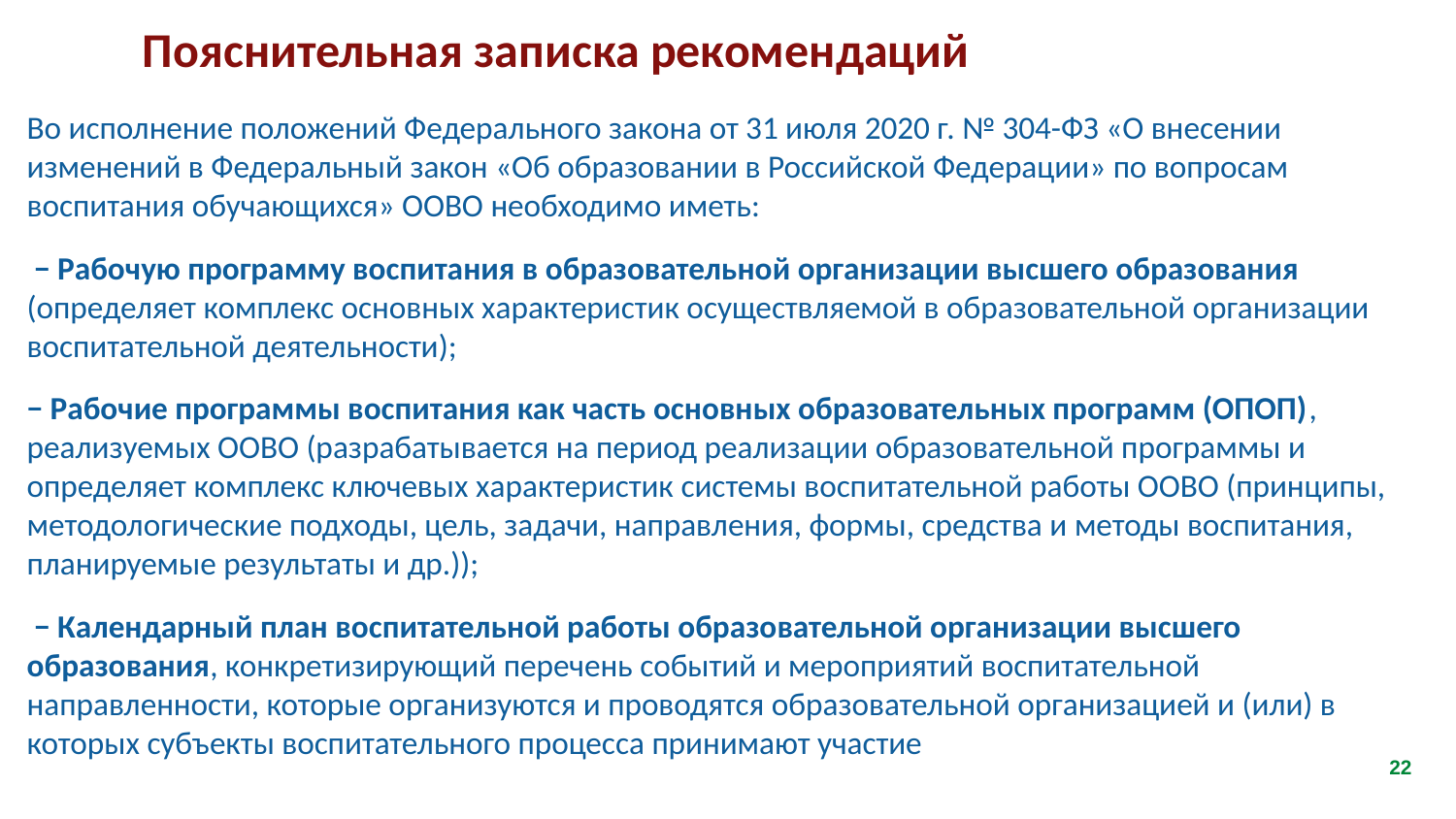

# Пояснительная записка рекомендаций
Во исполнение положений Федерального закона от 31 июля 2020 г. № 304-ФЗ «О внесении изменений в Федеральный закон «Об образовании в Российской Федерации» по вопросам воспитания обучающихся» ООВО необходимо иметь:
 − Рабочую программу воспитания в образовательной организации высшего образования (определяет комплекс основных характеристик осуществляемой в образовательной организации воспитательной деятельности);
− Рабочие программы воспитания как часть основных образовательных программ (ОПОП), реализуемых ООВО (разрабатывается на период реализации образовательной программы и определяет комплекс ключевых характеристик системы воспитательной работы ООВО (принципы, методологические подходы, цель, задачи, направления, формы, средства и методы воспитания, планируемые результаты и др.));
 − Календарный план воспитательной работы образовательной организации высшего образования, конкретизирующий перечень событий и мероприятий воспитательной направленности, которые организуются и проводятся образовательной организацией и (или) в которых субъекты воспитательного процесса принимают участие

22